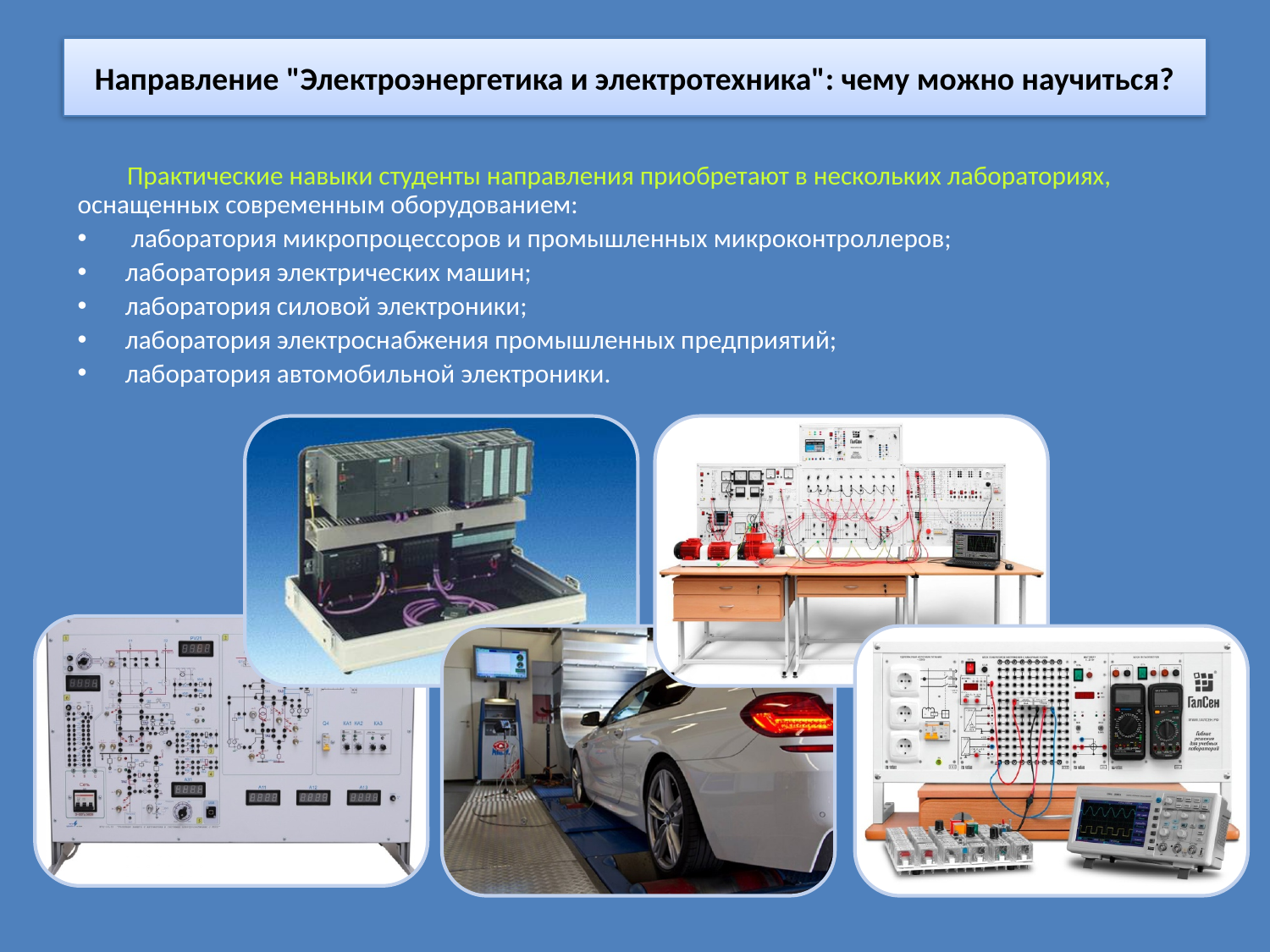

# Направление "Электроэнергетика и электротехника": чему можно научиться?
Практические навыки студенты направления приобретают в нескольких лабораториях, оснащенных современным оборудованием:
 лаборатория микропроцессоров и промышленных микроконтроллеров;
лаборатория электрических машин;
лаборатория силовой электроники;
лаборатория электроснабжения промышленных предприятий;
лаборатория автомобильной электроники.